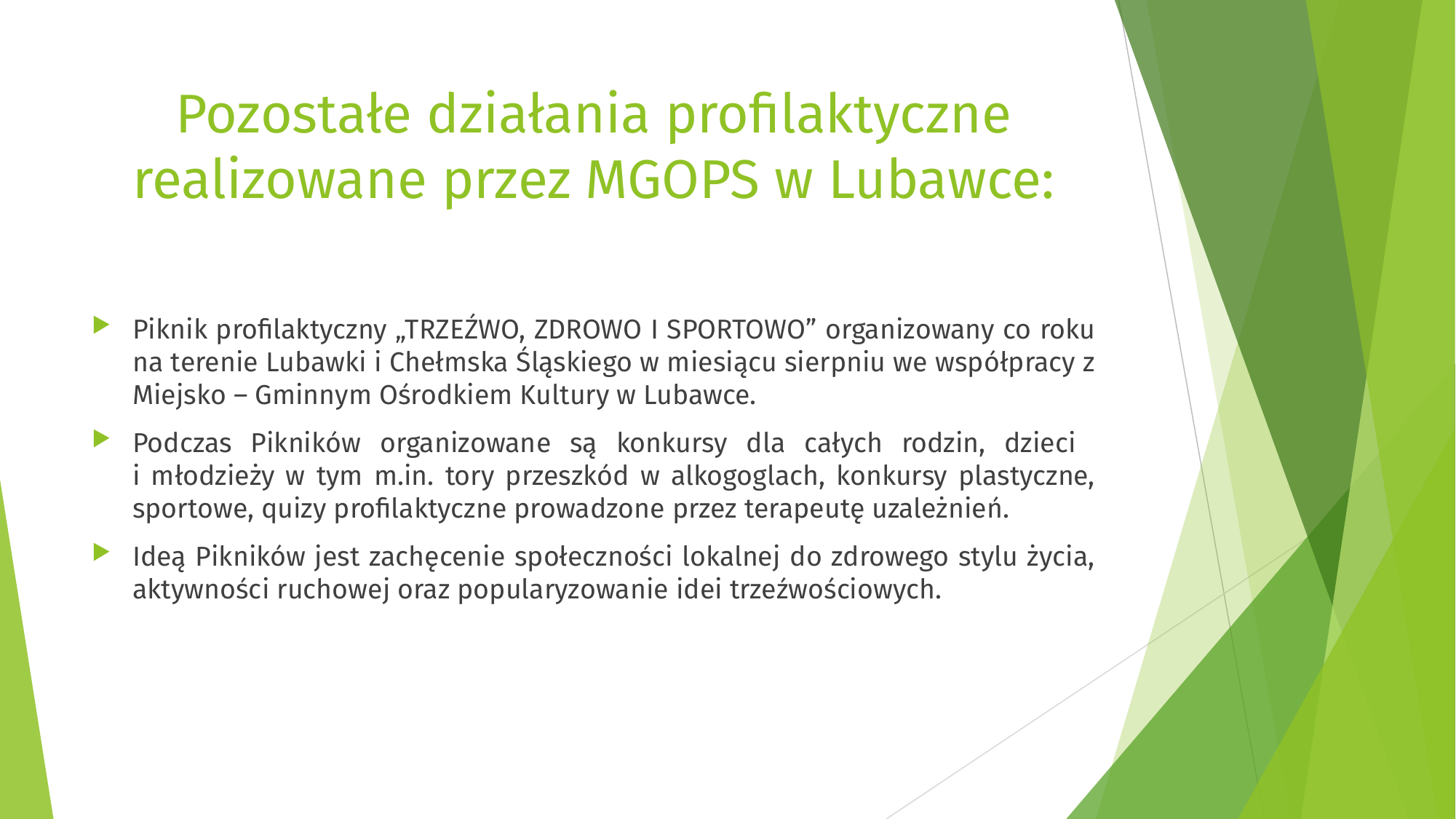

# Pozostałe działania profilaktyczne realizowane przez MGOPS w Lubawce:

Piknik profilaktyczny „TRZEŹWO, ZDROWO I SPORTOWO” organizowany co roku na terenie Lubawki i Chełmska Śląskiego w miesiącu sierpniu we współpracy z Miejsko – Gminnym Ośrodkiem Kultury w Lubawce.
Podczas Pikników organizowane są konkursy dla całych rodzin, dzieci
i młodzieży w tym m.in. tory przeszkód w alkogoglach, konkursy plastyczne, sportowe, quizy profilaktyczne prowadzone przez terapeutę uzależnień.
Ideą Pikników jest zachęcenie społeczności lokalnej do zdrowego stylu życia, aktywności ruchowej oraz popularyzowanie idei trzeźwościowych.